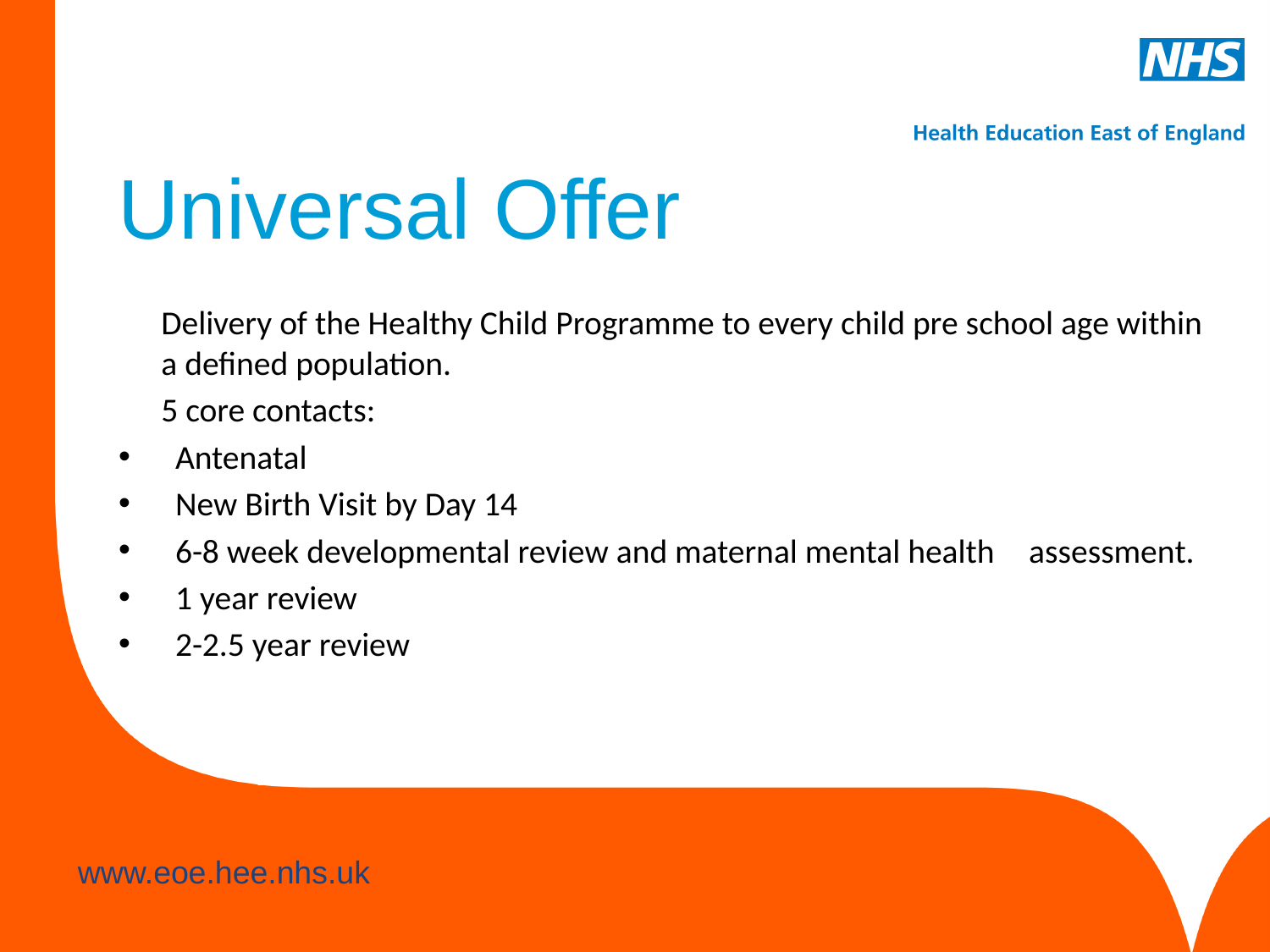

# Universal Offer
	Delivery of the Healthy Child Programme to every child pre school age within a defined population.
	5 core contacts:
	Antenatal
	New Birth Visit by Day 14
	6-8 week developmental review and maternal mental health 	assessment.
	1 year review
	2-2.5 year review